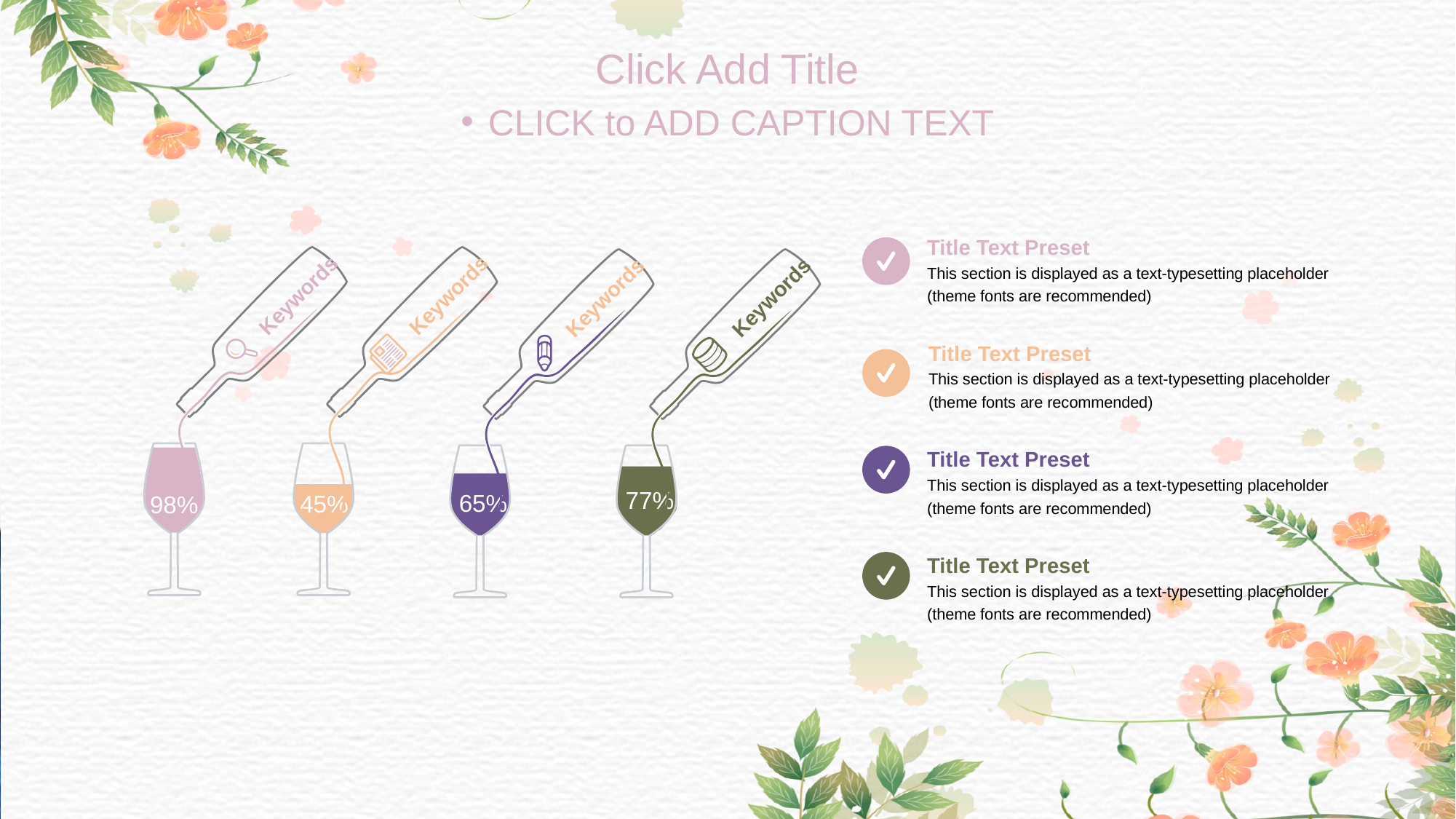

Click Add Title
CLICK to ADD CAPTION TEXT
Title Text Preset
This section is displayed as a text-typesetting placeholder (theme fonts are recommended)

Keywords

Keywords

Keywords

Keywords

Title Text Preset
This section is displayed as a text-typesetting placeholder (theme fonts are recommended)

Title Text Preset
This section is displayed as a text-typesetting placeholder (theme fonts are recommended)

98%

45%
77%
65%

Title Text Preset
This section is displayed as a text-typesetting placeholder (theme fonts are recommended)